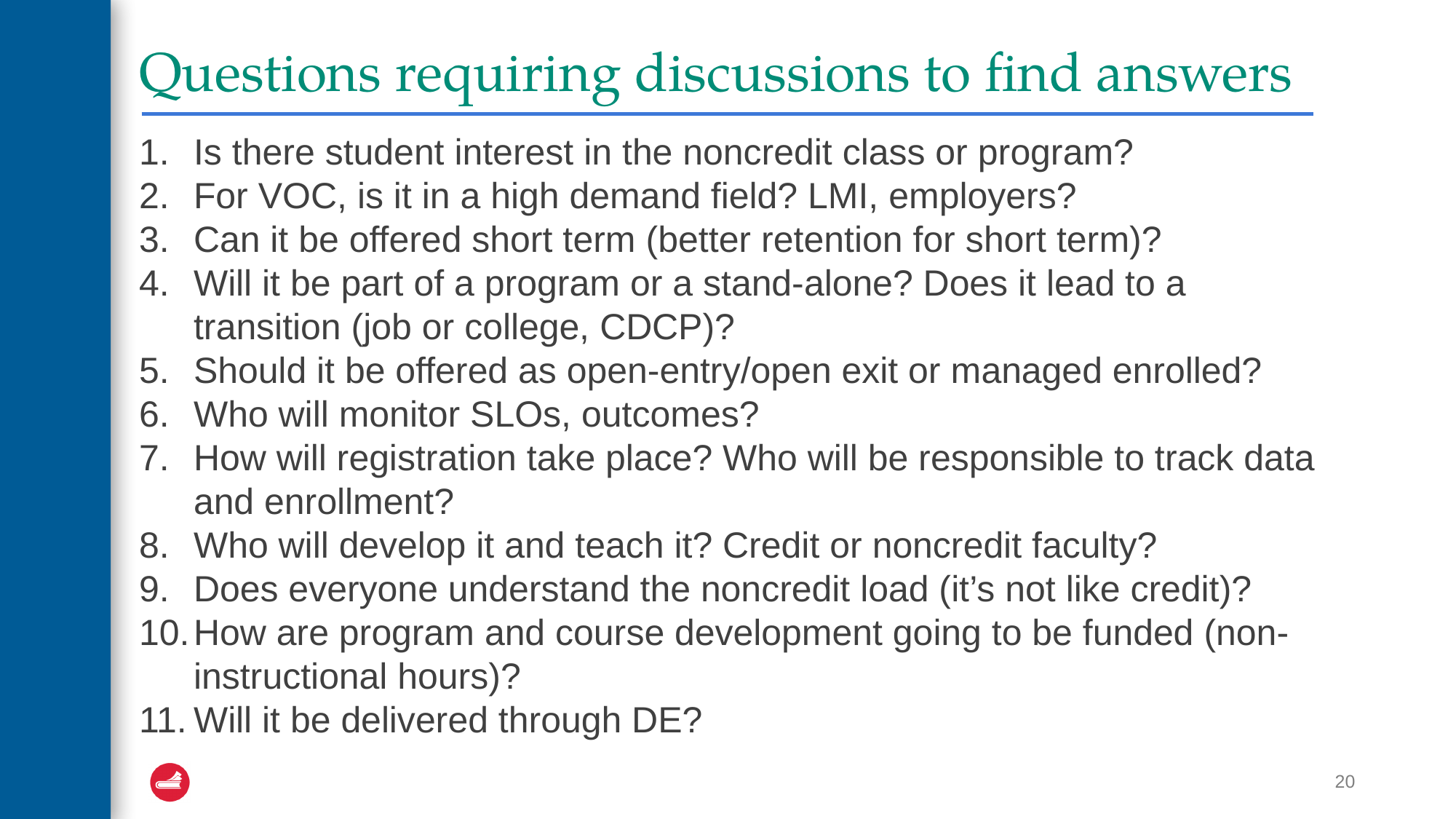

# Questions requiring discussions to find answers
Is there student interest in the noncredit class or program?
For VOC, is it in a high demand field? LMI, employers?
Can it be offered short term (better retention for short term)?
Will it be part of a program or a stand-alone? Does it lead to a transition (job or college, CDCP)?
Should it be offered as open-entry/open exit or managed enrolled?
Who will monitor SLOs, outcomes?
How will registration take place? Who will be responsible to track data and enrollment?
Who will develop it and teach it? Credit or noncredit faculty?
Does everyone understand the noncredit load (it’s not like credit)?
How are program and course development going to be funded (non-instructional hours)?
Will it be delivered through DE?
20